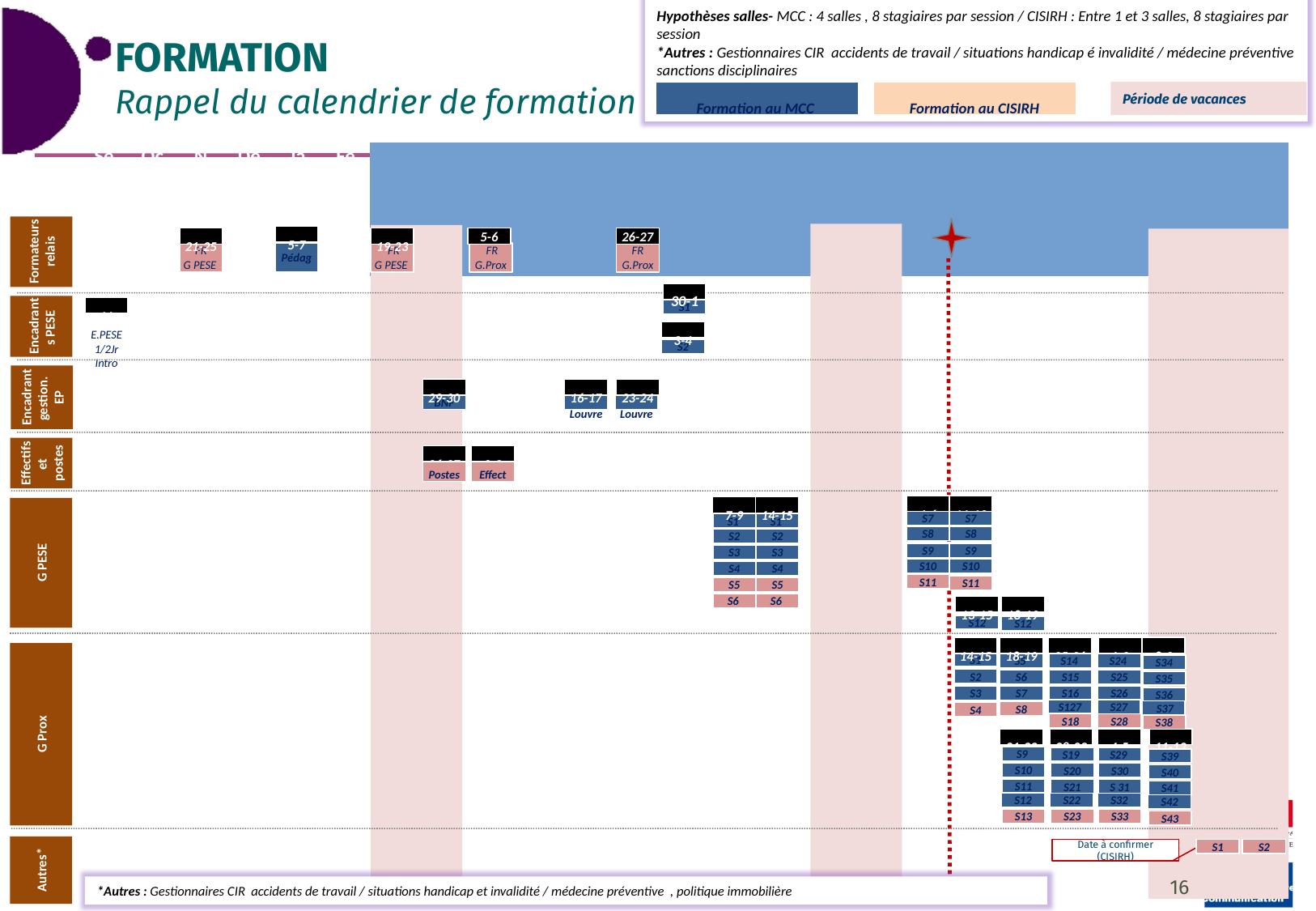

Hypothèses salles- MCC : 4 salles , 8 stagiaires par session / CISIRH : Entre 1 et 3 salles, 8 stagiaires par session
*Autres : Gestionnaires CIR  accidents de travail / situations handicap é invalidité / médecine préventive sanctions disciplinaires

FORMATION
Rappel du calendrier de formation

Formation au MCC

Formation au CISIRH

Période de vacances
| Septembre | Octobre | Novembre | Décembre | Janvier | Fev |
| --- | --- | --- | --- | --- | --- |
| 7 -11 | 14-18 | 21-25 | 28-2 | 5-9 | 12-16 | 19-23 | 26-30 | 2-6 | 9-13 | 16-20 | 23-27 | 30-4 | 7-11 | 14-18 | 21-25 | 28-1 | 4-8 | 11-15 | 18-22 | 25-29 | 1-5 | 8-12 | 15-19 | 22-26 |
|  |  |  |  |  |  |  |  |  |  |  |  |  |  |  |  |  |  |  |  |  |  |  |  |  |

Formateurs relais

5-7

21-25

19-23

5-6
26-27

FR
G PESE
Pédag
 FR
G PESE
 FR G.Prox
FR G.Prox

30-1

Encadrants PESE

11

S1

E.PESE
1/2Jr
Intro

3-4

S2

Encadrant gestion.
EP

29-30

23-24

16-17

BNF

Louvre

Louvre

Effectifs et
postes

26-27

2-3

Postes

Effect

4-6

11-12

7-9

14-15

S7

S7

S1

S1

S8

S8

S2

S2
G PESE

S9

S9

S3

S3

S10

S10

S4

S4

S11

S11

S5

S5

S6

S6

13-15

18-19

S12

S12

8-9

14-15

18-19

25-26

1-2

S1

S14

S5

S24

S34

S2

S15

S6

S25

S35

S16

S3

S7

S26

S36

S127

S27

 S37

S8

S4
G Prox

S18

S28

S38

21-22

28-29

4-5

11-12

S9

S19

S29

S39

S10

S20

S30

S40

S11

S21

S 31

S41

S12

S22

S32

S42

S13

S23

S33

S43

Autres*
Date à confirmer
(CISIRH)

S1

S2
 16
*Autres : Gestionnaires CIR  accidents de travail / situations handicap et invalidité / médecine préventive  , politique immobilière